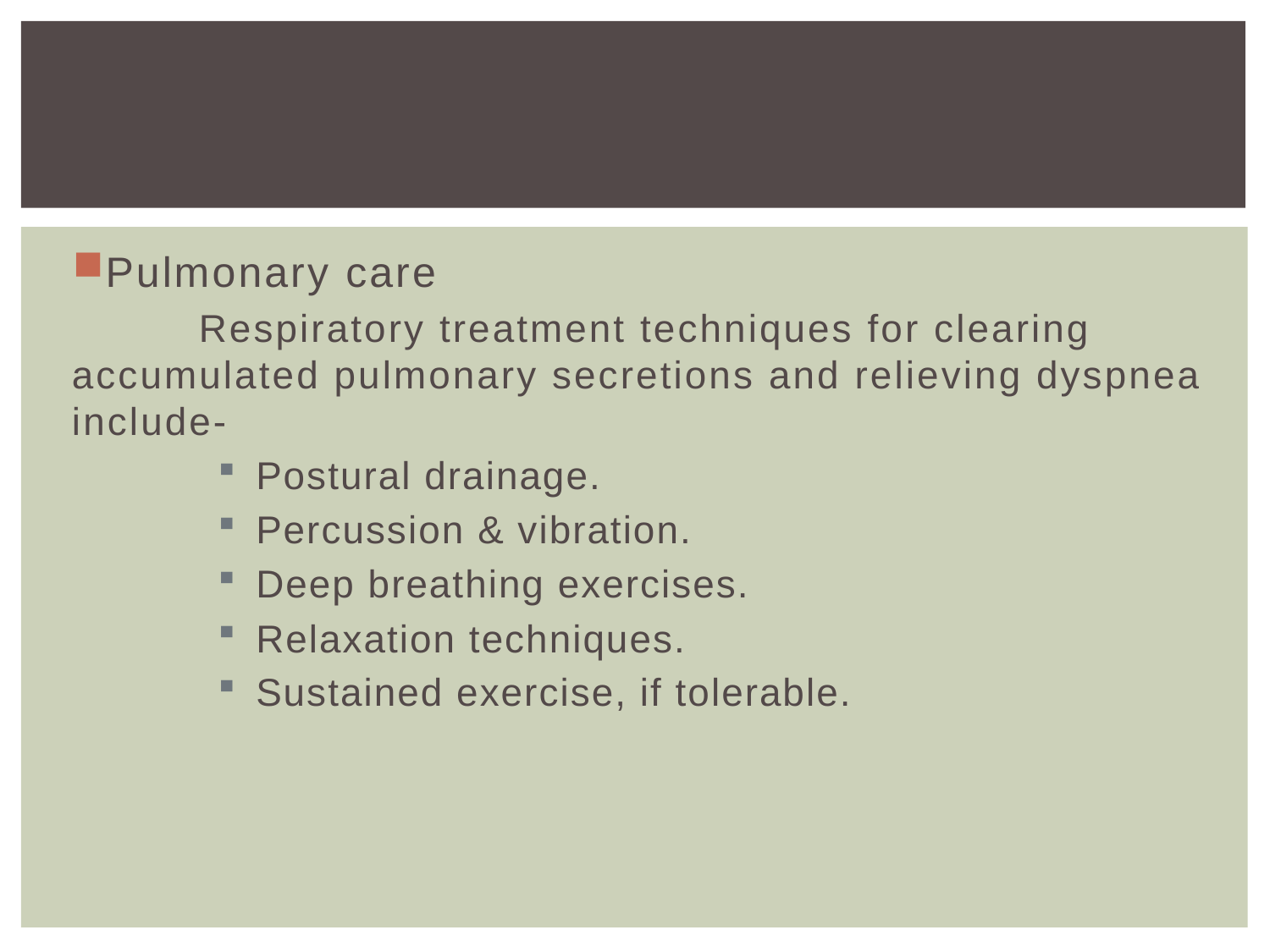

Pulmonary care
	Respiratory treatment techniques for clearing accumulated pulmonary secretions and relieving dyspnea include-
 Postural drainage.
 Percussion & vibration.
 Deep breathing exercises.
 Relaxation techniques.
 Sustained exercise, if tolerable.